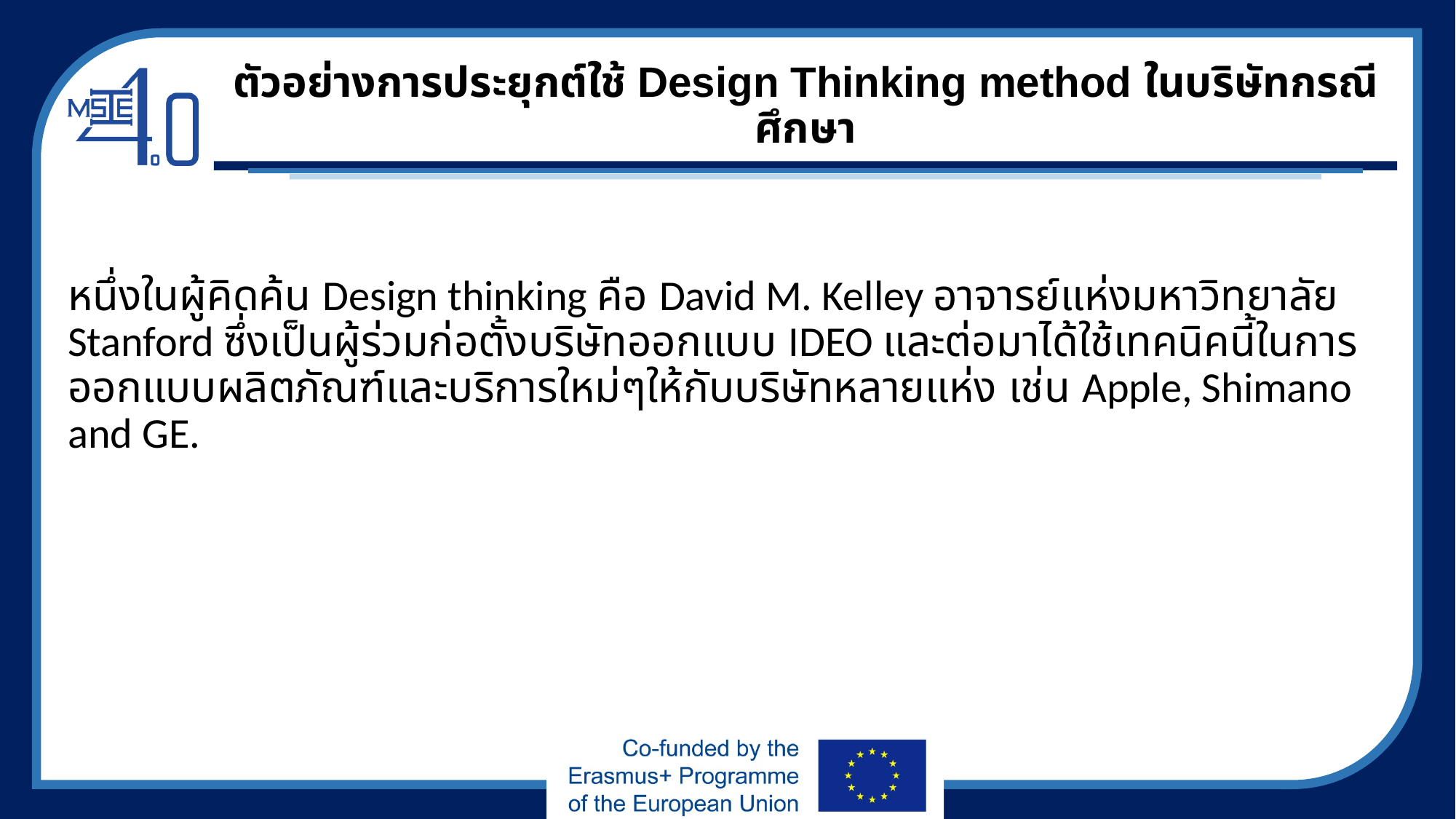

# ตัวอย่างการประยุกต์ใช้ Design Thinking method ในบริษัทกรณีศึกษา

หนึ่งในผู้คิดค้น Design thinking คือ David M. Kelley อาจารย์แห่งมหาวิทยาลัย Stanford ซึ่งเป็นผู้ร่วมก่อตั้งบริษัทออกแบบ IDEO และต่อมาได้ใช้เทคนิคนี้ในการออกแบบผลิตภัณฑ์และบริการใหม่ๆให้กับบริษัทหลายแห่ง เช่น Apple, Shimano and GE.